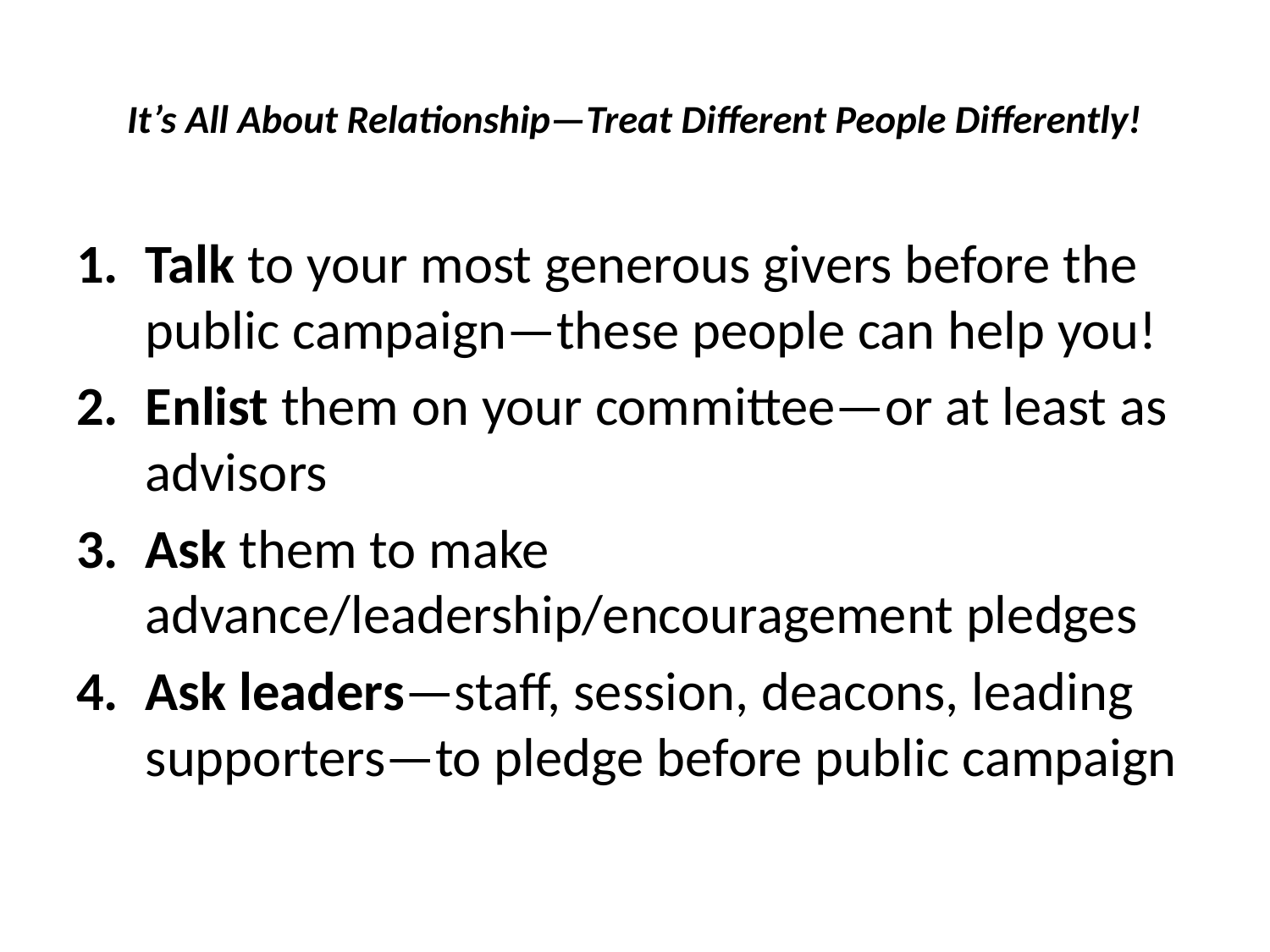

# It’s All About Relationship—Treat Different People Differently!
Talk to your most generous givers before the public campaign—these people can help you!
Enlist them on your committee—or at least as advisors
Ask them to make advance/leadership/encouragement pledges
Ask leaders—staff, session, deacons, leading supporters—to pledge before public campaign